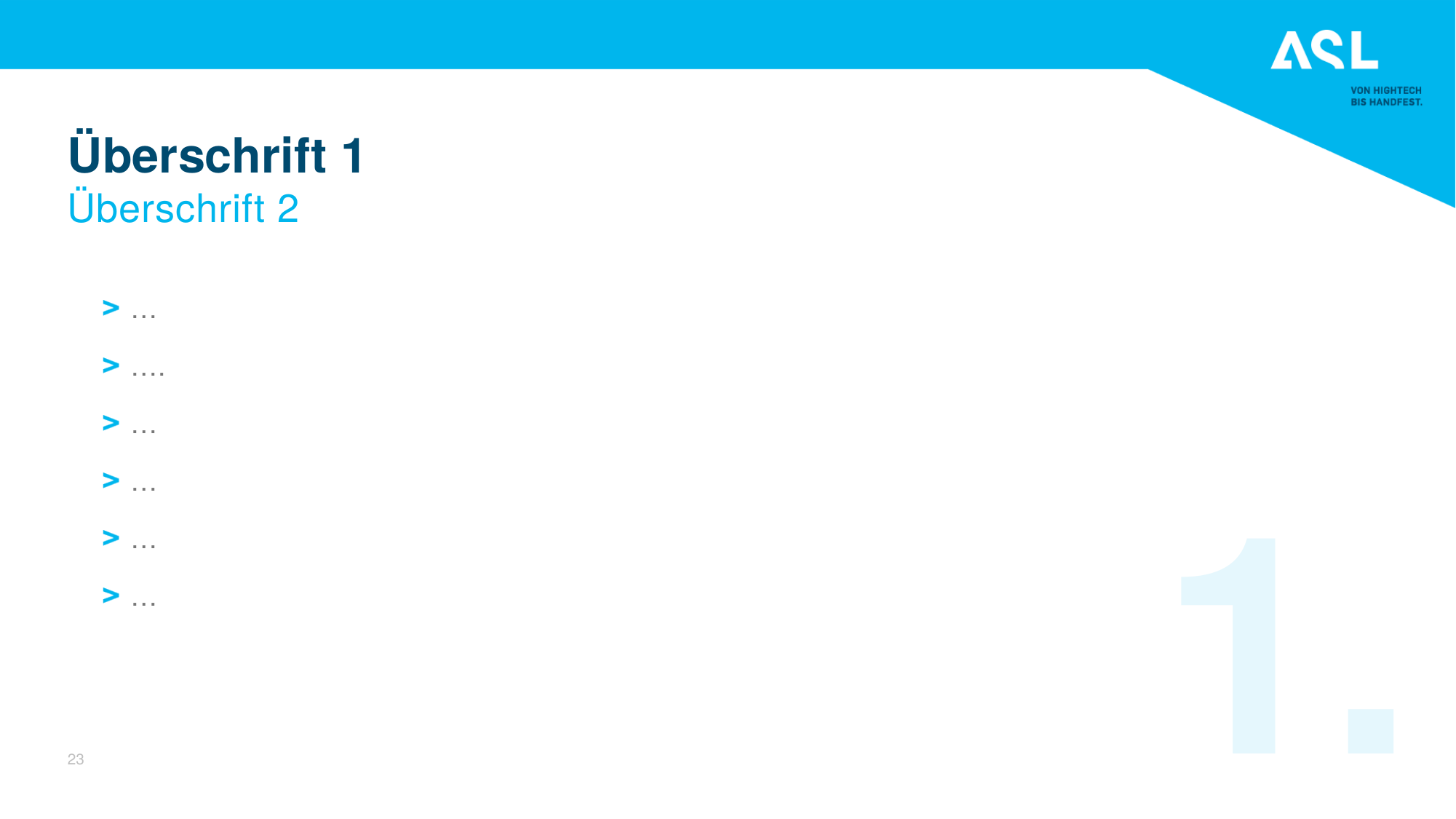

# Überschrift 1 Überschrift 2
…
….
…
…
…
…
1.